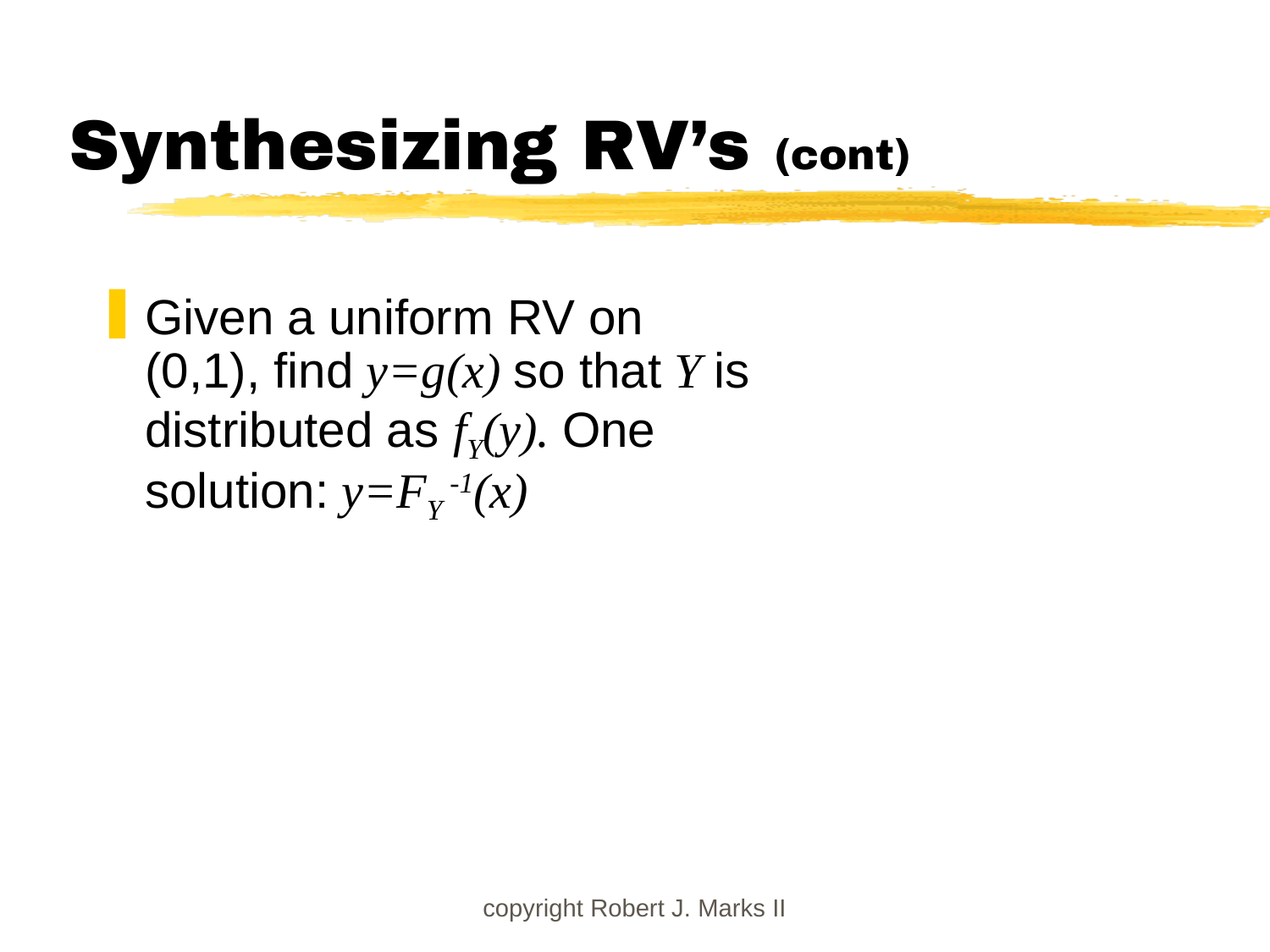

# Synthesizing RV’s (cont)
Given a uniform RV on (0,1), find y=g(x) so that Y is distributed as fY(y). One solution: y=FY -1(x)

copyright Robert J. Marks II